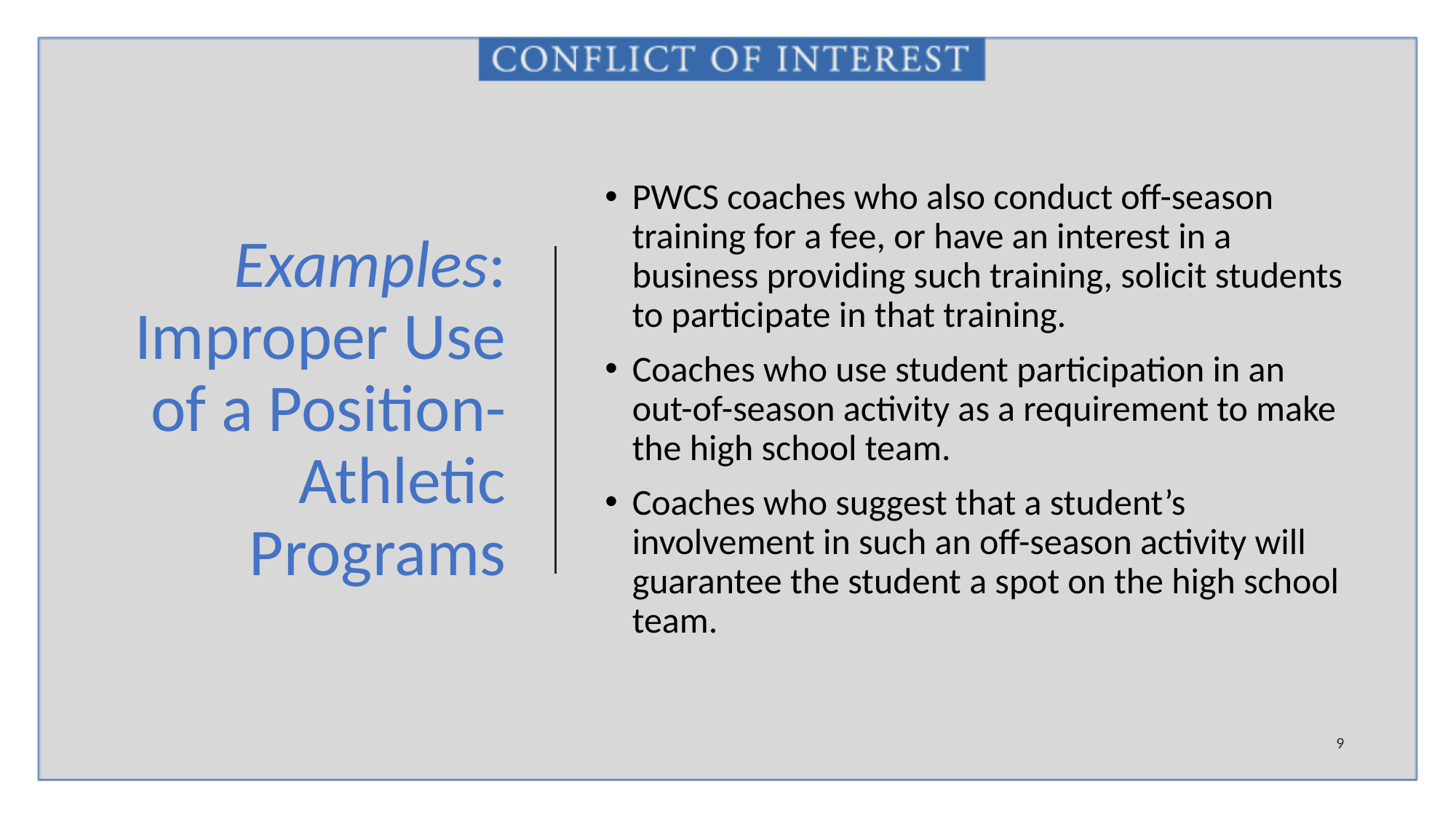

# Examples: Improper Use of a Position-Athletic Programs
PWCS coaches who also conduct off-season training for a fee, or have an interest in a business providing such training, solicit students to participate in that training.
Coaches who use student participation in an out-of-season activity as a requirement to make the high school team.
Coaches who suggest that a student’s involvement in such an off-season activity will guarantee the student a spot on the high school team.
9